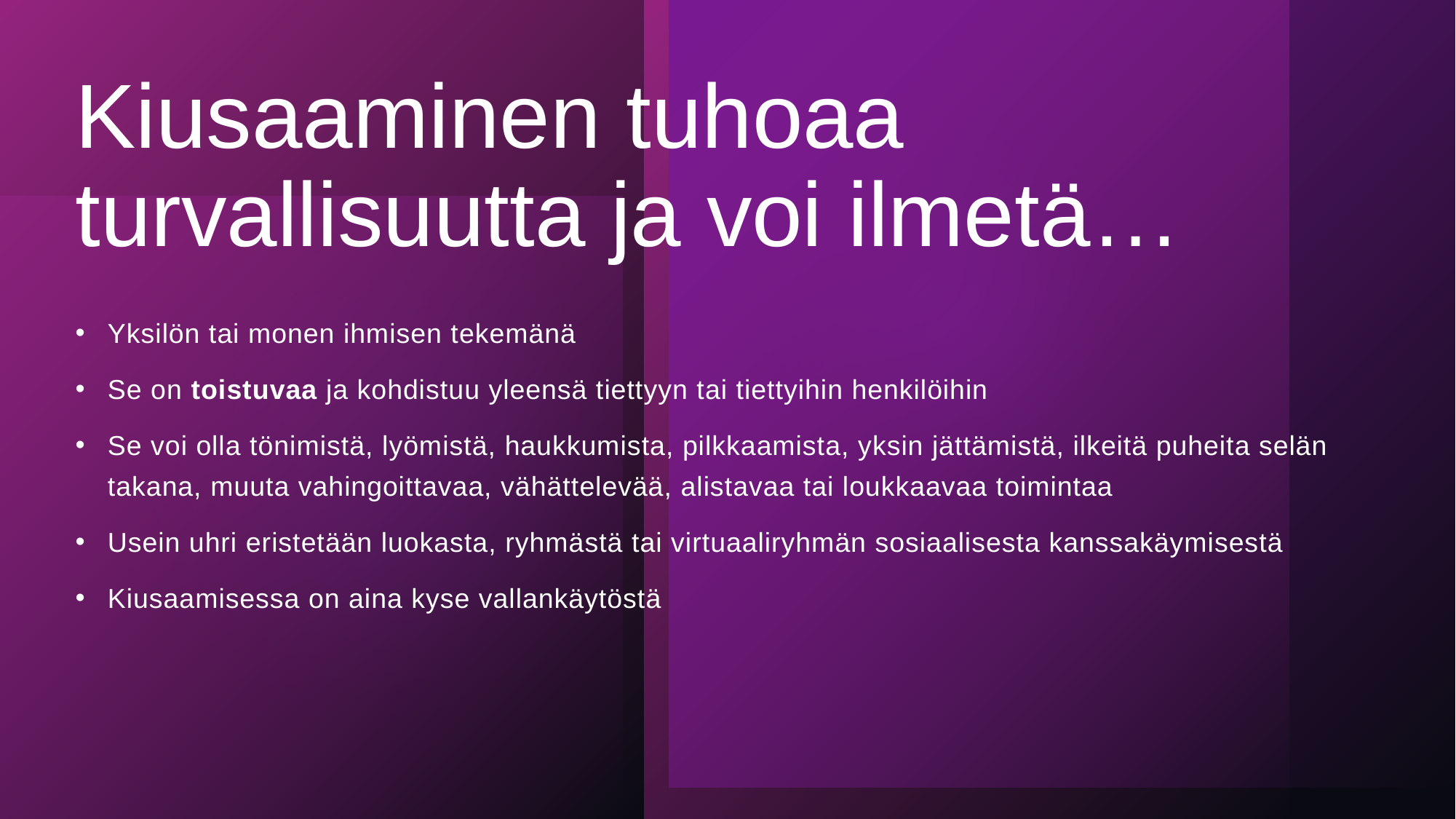

# Kiusaaminen tuhoaa turvallisuutta ja voi ilmetä…
Yksilön tai monen ihmisen tekemänä
Se on toistuvaa ja kohdistuu yleensä tiettyyn tai tiettyihin henkilöihin
Se voi olla tönimistä, lyömistä, haukkumista, pilkkaamista, yksin jättämistä, ilkeitä puheita selän takana, muuta vahingoittavaa, vähättelevää, alistavaa tai loukkaavaa toimintaa
Usein uhri eristetään luokasta, ryhmästä tai virtuaaliryhmän sosiaalisesta kanssakäymisestä
Kiusaamisessa on aina kyse vallankäytöstä